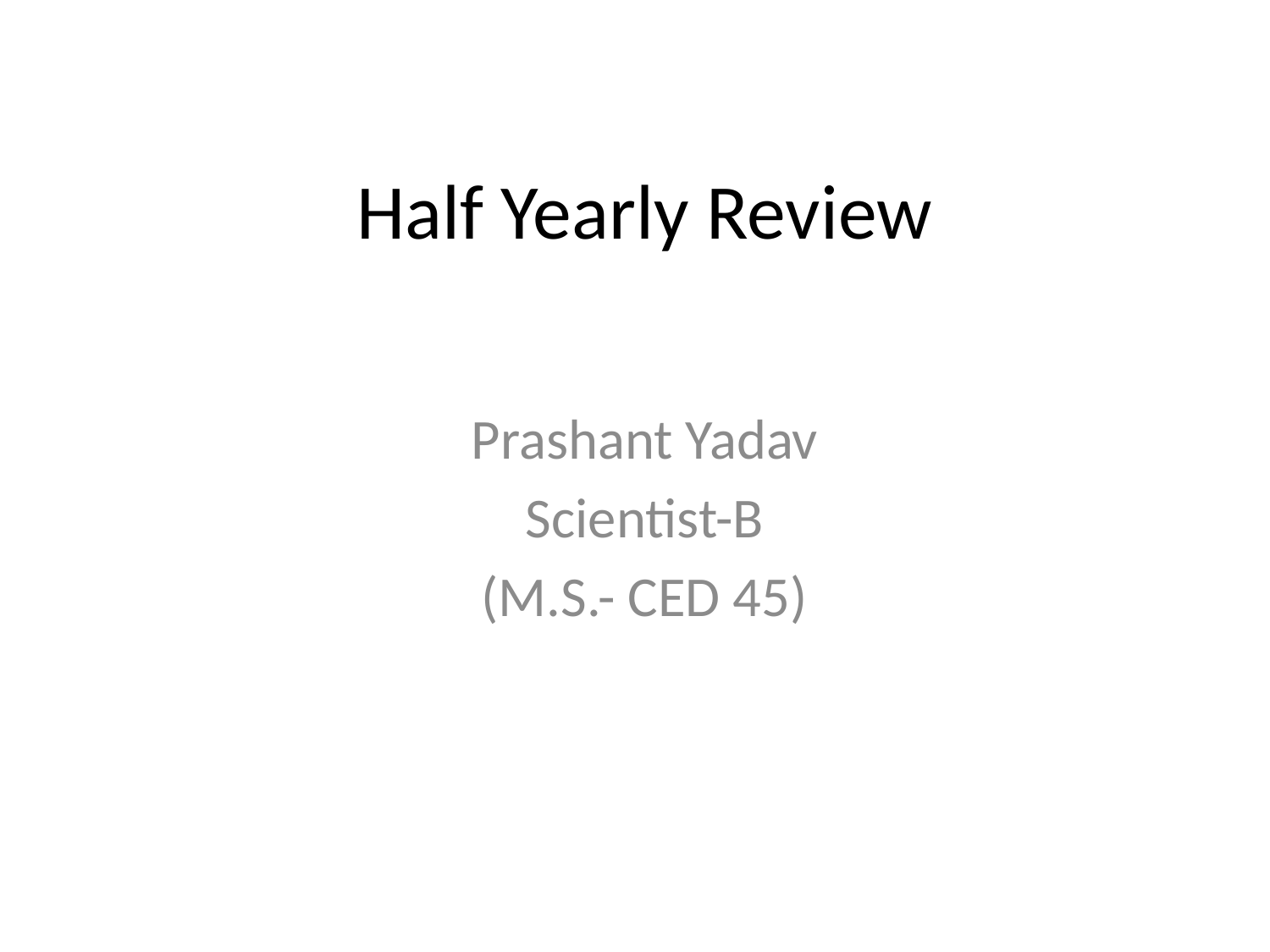

# Half Yearly Review
Prashant Yadav
Scientist-B
(M.S.- CED 45)